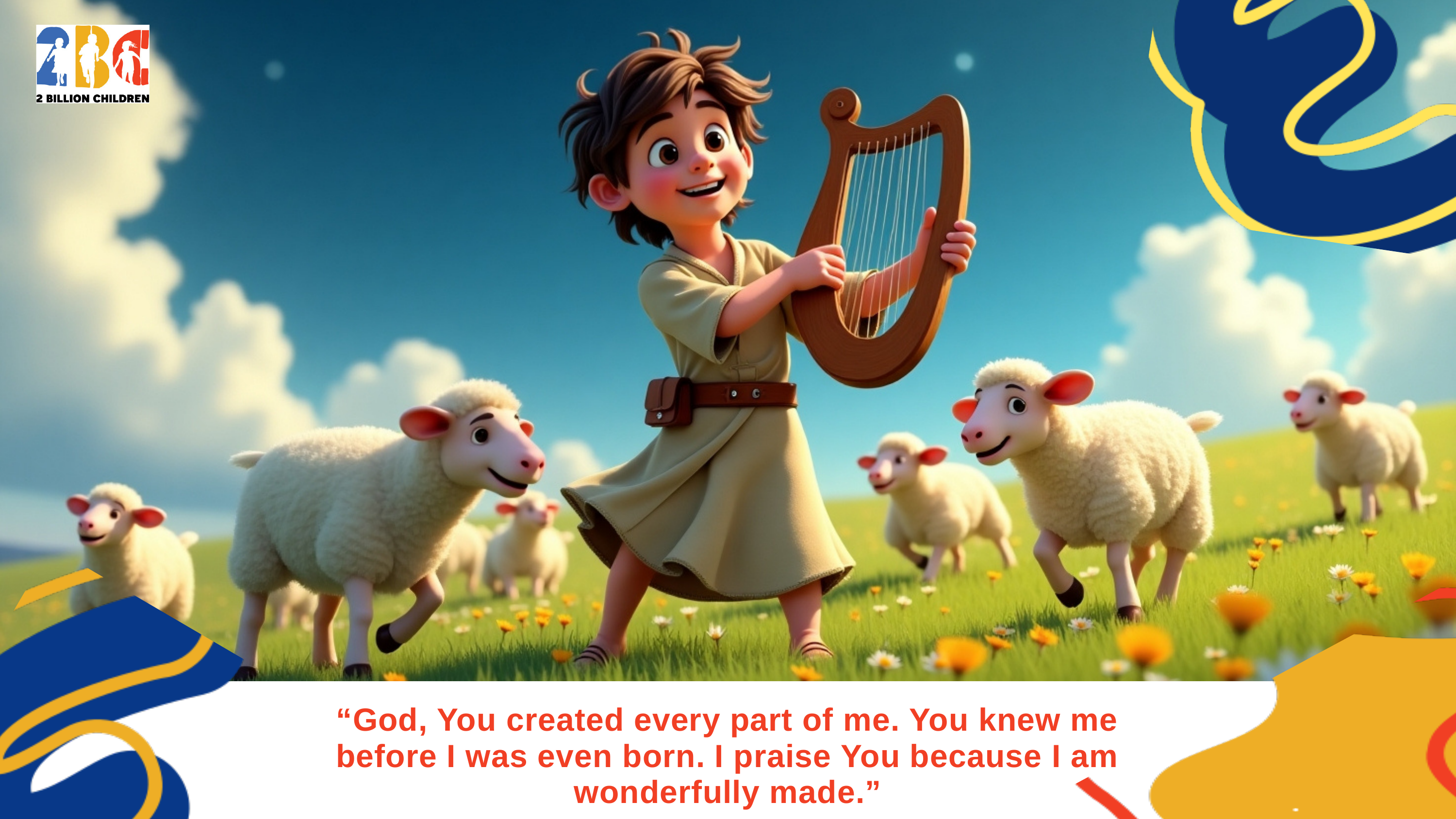

“God, You created every part of me. You knew me before I was even born. I praise You because I am wonderfully made.”